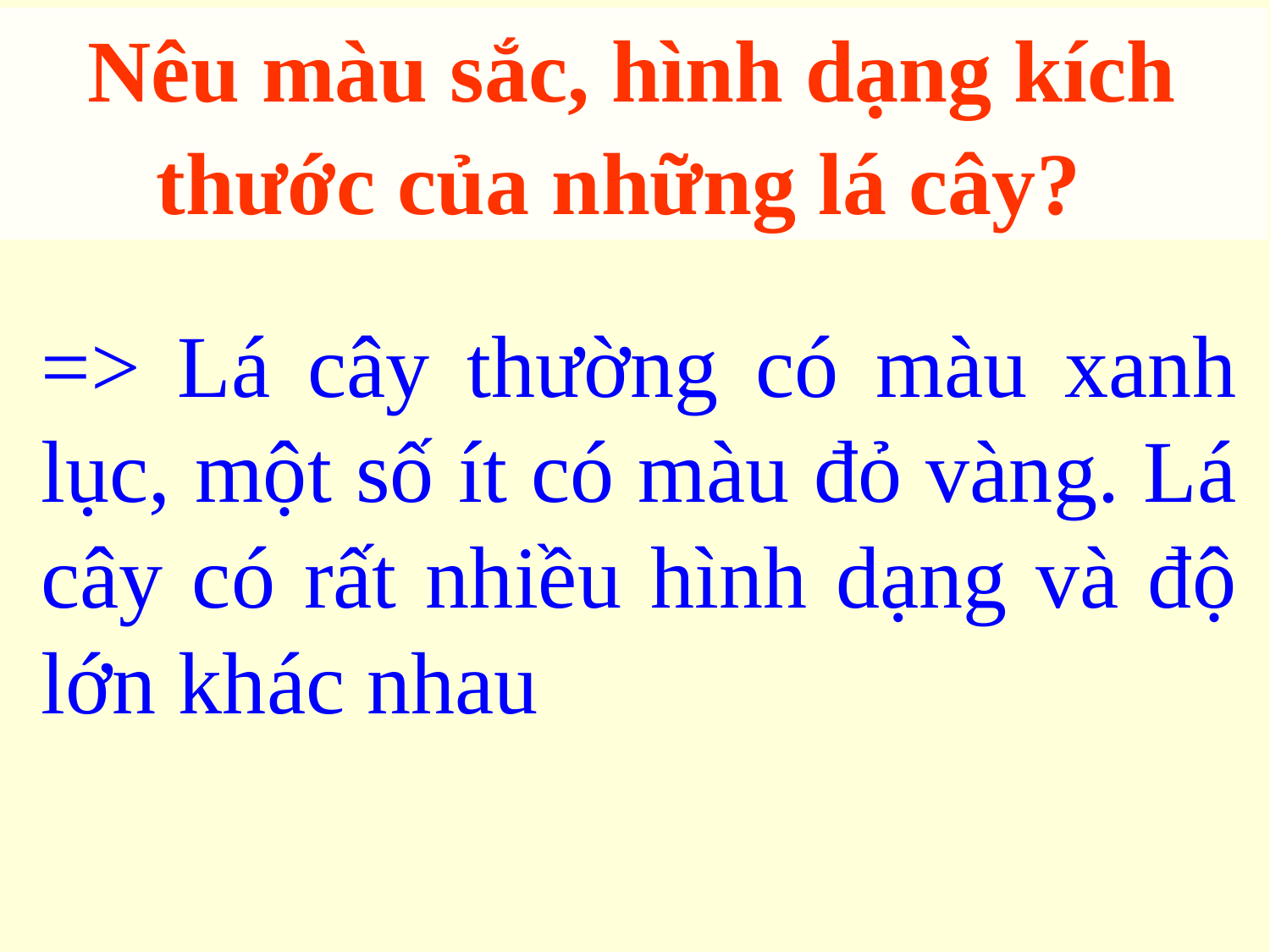

Nêu màu sắc, hình dạng kích thước của những lá cây?
=> Lá cây thường có màu xanh lục, một số ít có màu đỏ vàng. Lá cây có rất nhiều hình dạng và độ lớn khác nhau